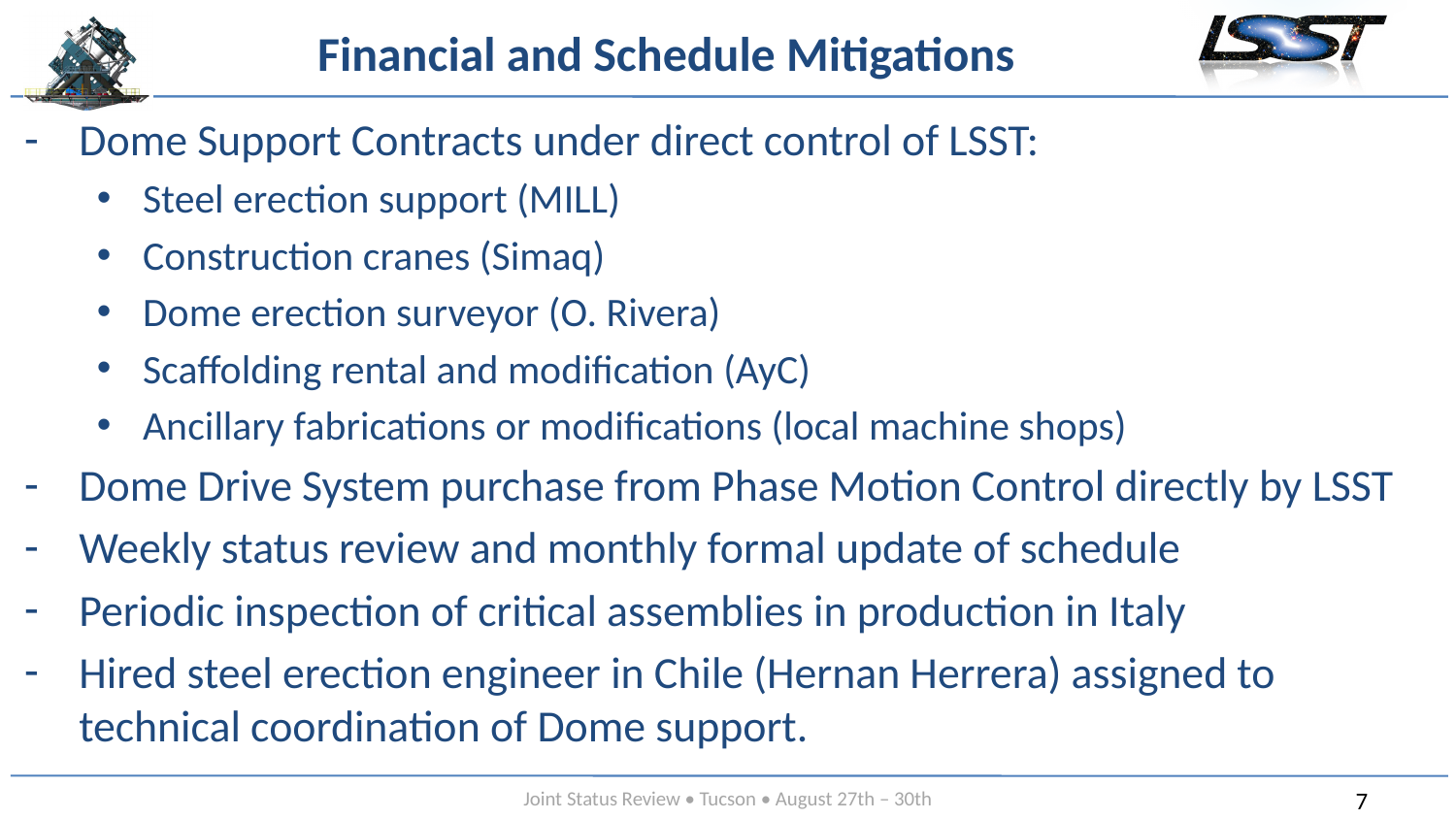

# Financial and Schedule Mitigations
Dome Support Contracts under direct control of LSST:
Steel erection support (MILL)
Construction cranes (Simaq)
Dome erection surveyor (O. Rivera)
Scaffolding rental and modification (AyC)
Ancillary fabrications or modifications (local machine shops)
Dome Drive System purchase from Phase Motion Control directly by LSST
Weekly status review and monthly formal update of schedule
Periodic inspection of critical assemblies in production in Italy
Hired steel erection engineer in Chile (Hernan Herrera) assigned to technical coordination of Dome support.